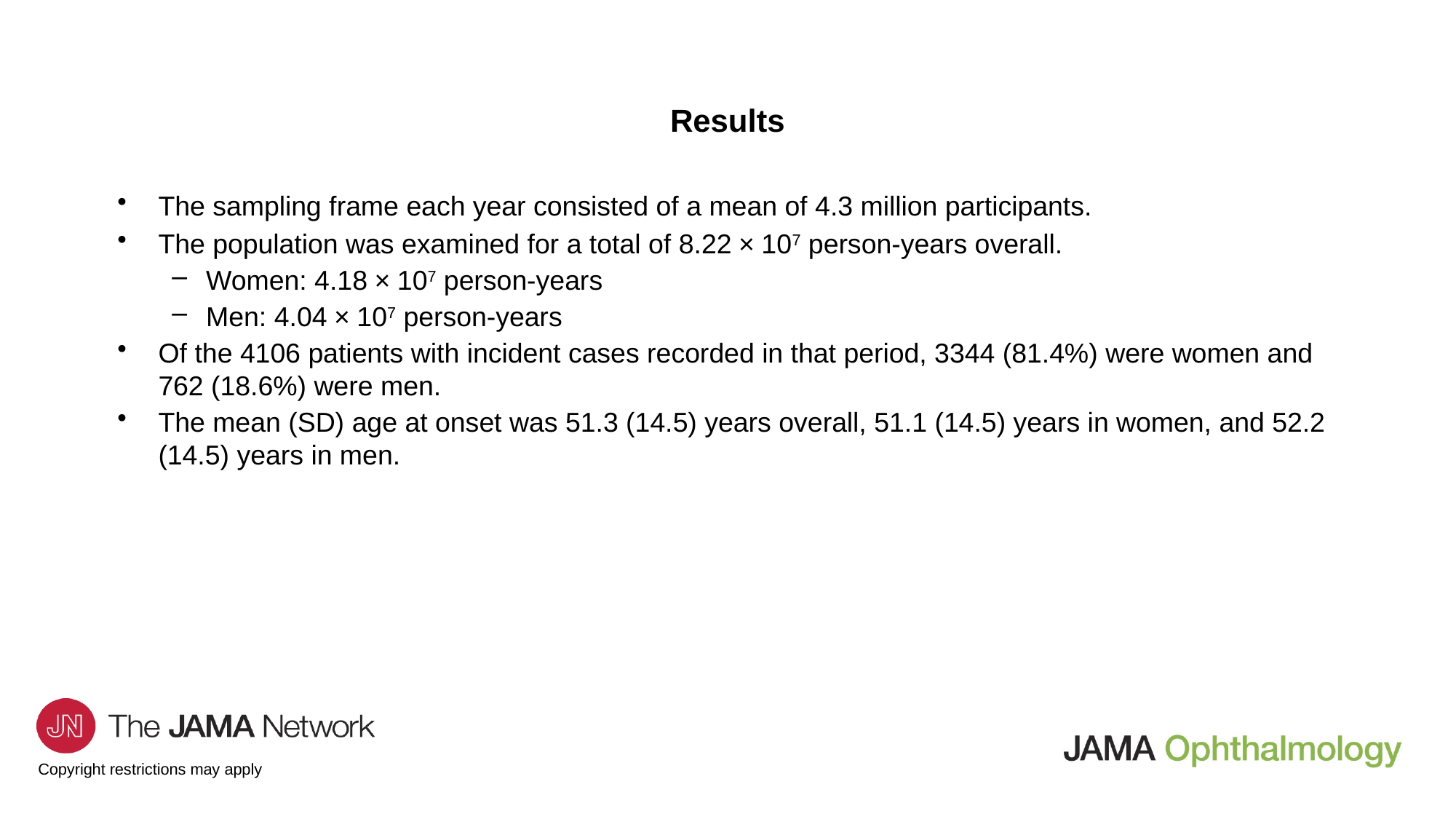

# Results
The sampling frame each year consisted of a mean of 4.3 million participants.
The population was examined for a total of 8.22 × 107 person-years overall.
Women: 4.18 × 107 person-years
Men: 4.04 × 107 person-years
Of the 4106 patients with incident cases recorded in that period, 3344 (81.4%) were women and 762 (18.6%) were men.
The mean (SD) age at onset was 51.3 (14.5) years overall, 51.1 (14.5) years in women, and 52.2 (14.5) years in men.